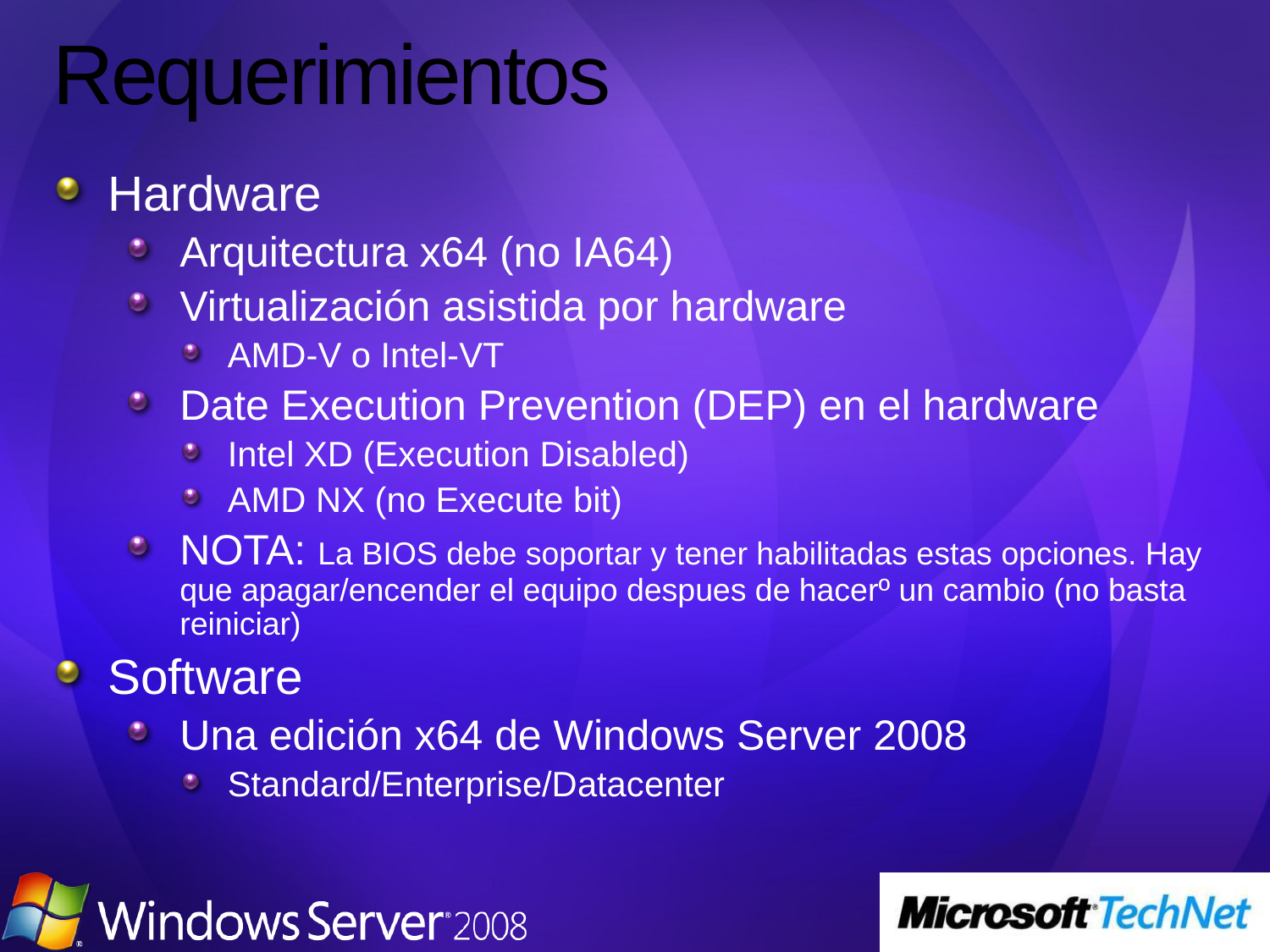

# Requerimientos
Hardware
Arquitectura x64 (no IA64)
Virtualización asistida por hardware
AMD-V o Intel-VT
Date Execution Prevention (DEP) en el hardware
Intel XD (Execution Disabled)
AMD NX (no Execute bit)
NOTA: La BIOS debe soportar y tener habilitadas estas opciones. Hay que apagar/encender el equipo despues de hacerº un cambio (no basta reiniciar)
Software
Una edición x64 de Windows Server 2008
Standard/Enterprise/Datacenter